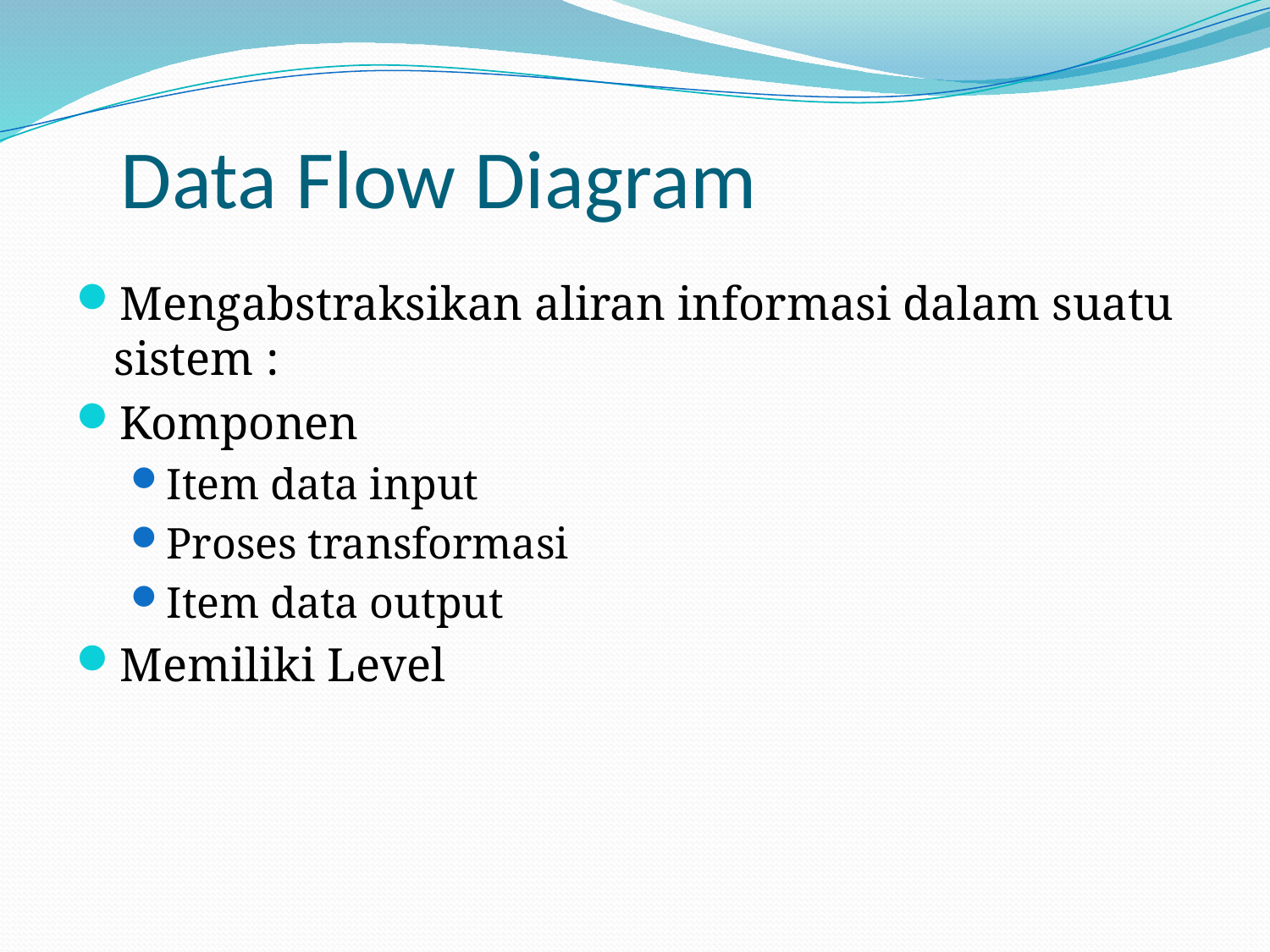

# Data Flow Diagram
Mengabstraksikan aliran informasi dalam suatu sistem :
Komponen
Item data input
Proses transformasi
Item data output
Memiliki Level